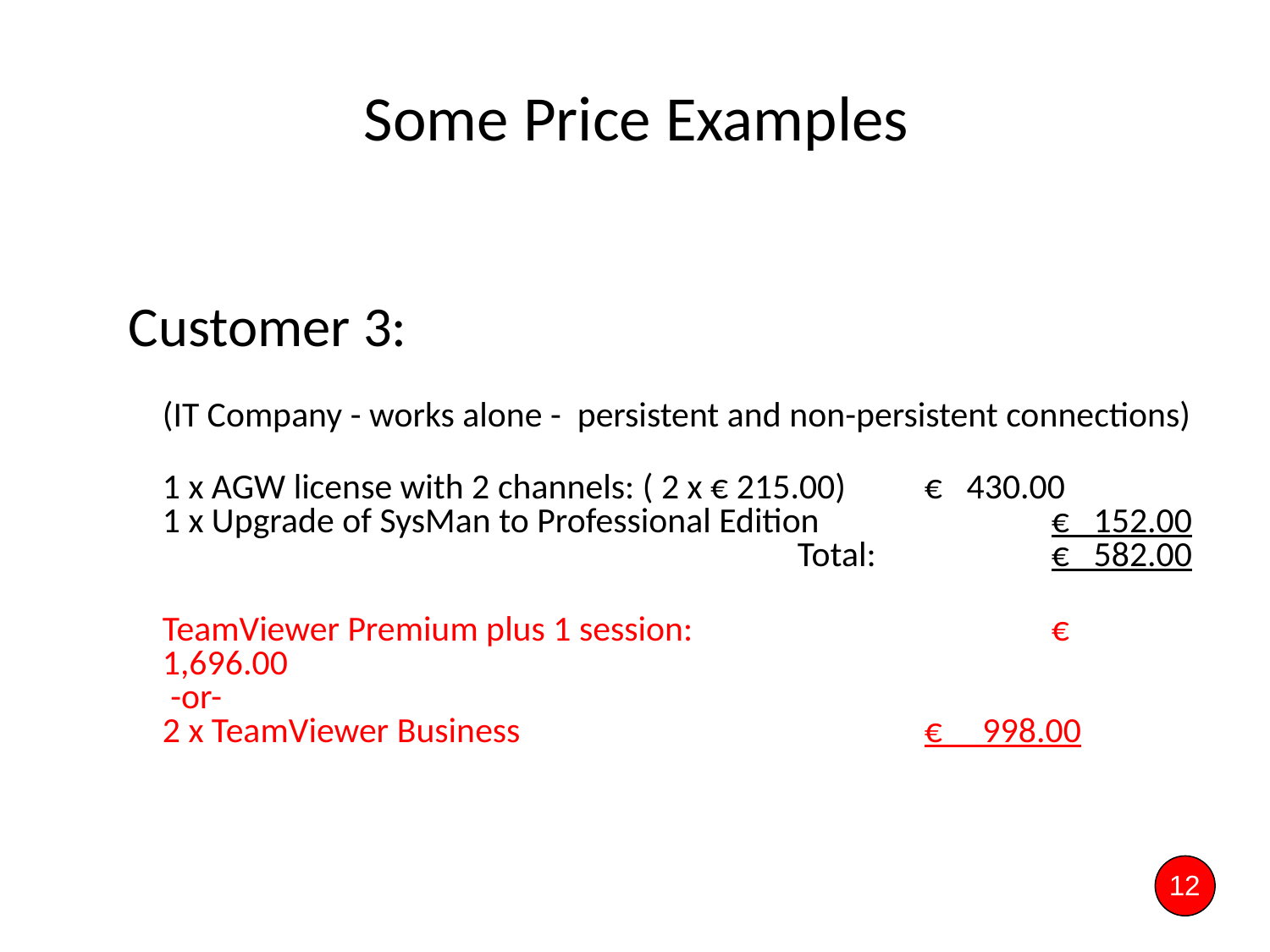

Some Price Examples

    Customer 3:
	(IT Company - works alone -  persistent and non-persistent connections)
1 x AGW license with 2 channels: ( 2 x € 215.00)	€   430.00
1 x Upgrade of SysMan to Professional Edition		€   152.00
					Total:		€   582.00
	TeamViewer Premium plus 1 session: 			€  1,696.00
 -or-
2 x TeamViewer Business			 	€     998.00

12